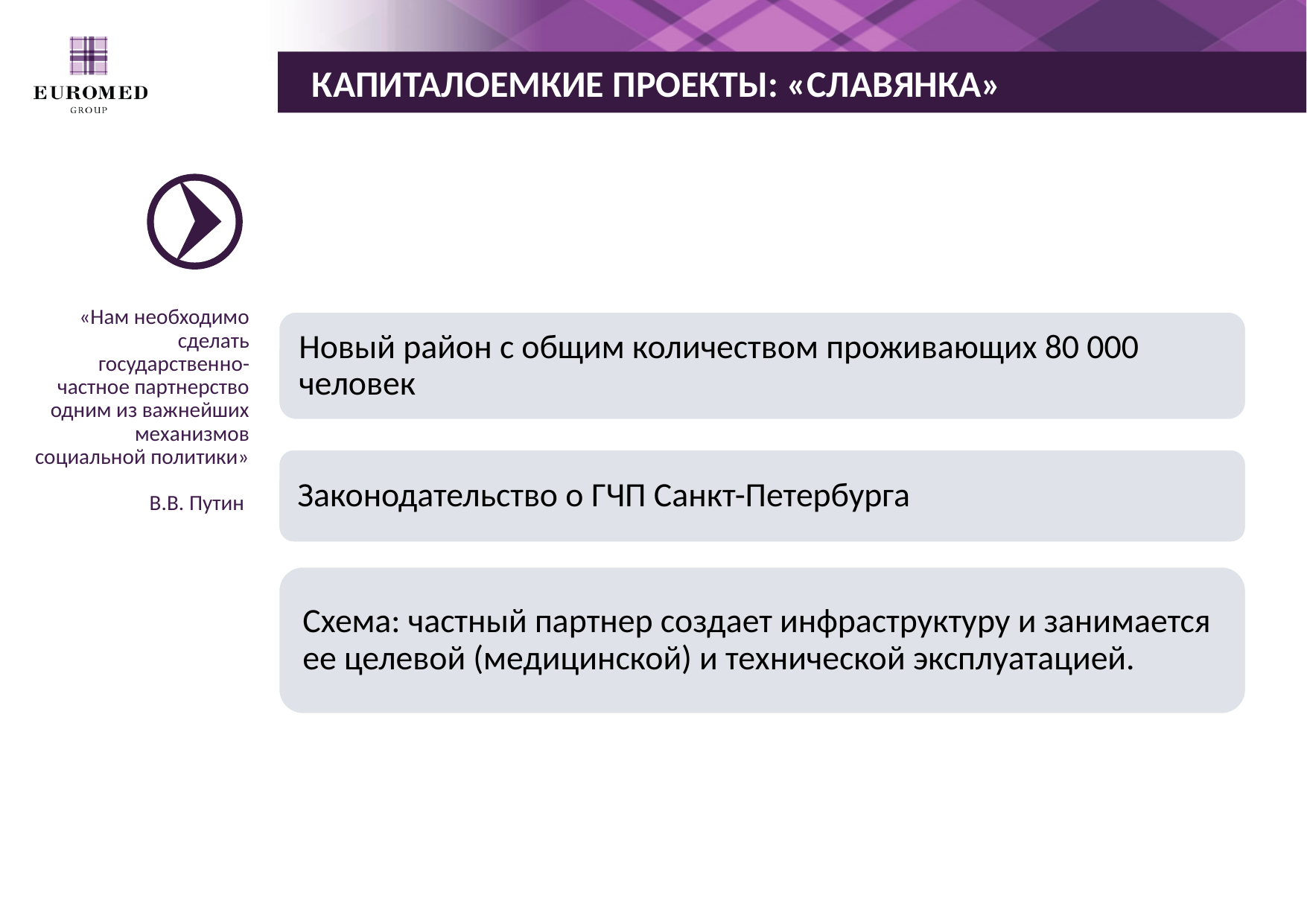

# КАПИТАЛОЕМКИЕ ПРОЕКТЫ: «СЛАВЯНКА»
Новый район с общим количеством проживающих 80 000 человек
Законодательство о ГЧП Санкт-Петербурга
Схема: частный партнер создает инфраструктуру и занимается ее целевой (медицинской) и технической эксплуатацией.

«Нам необходимо сделать государственно-частное партнерство одним из важнейших механизмов социальной политики»

В.В. Путин